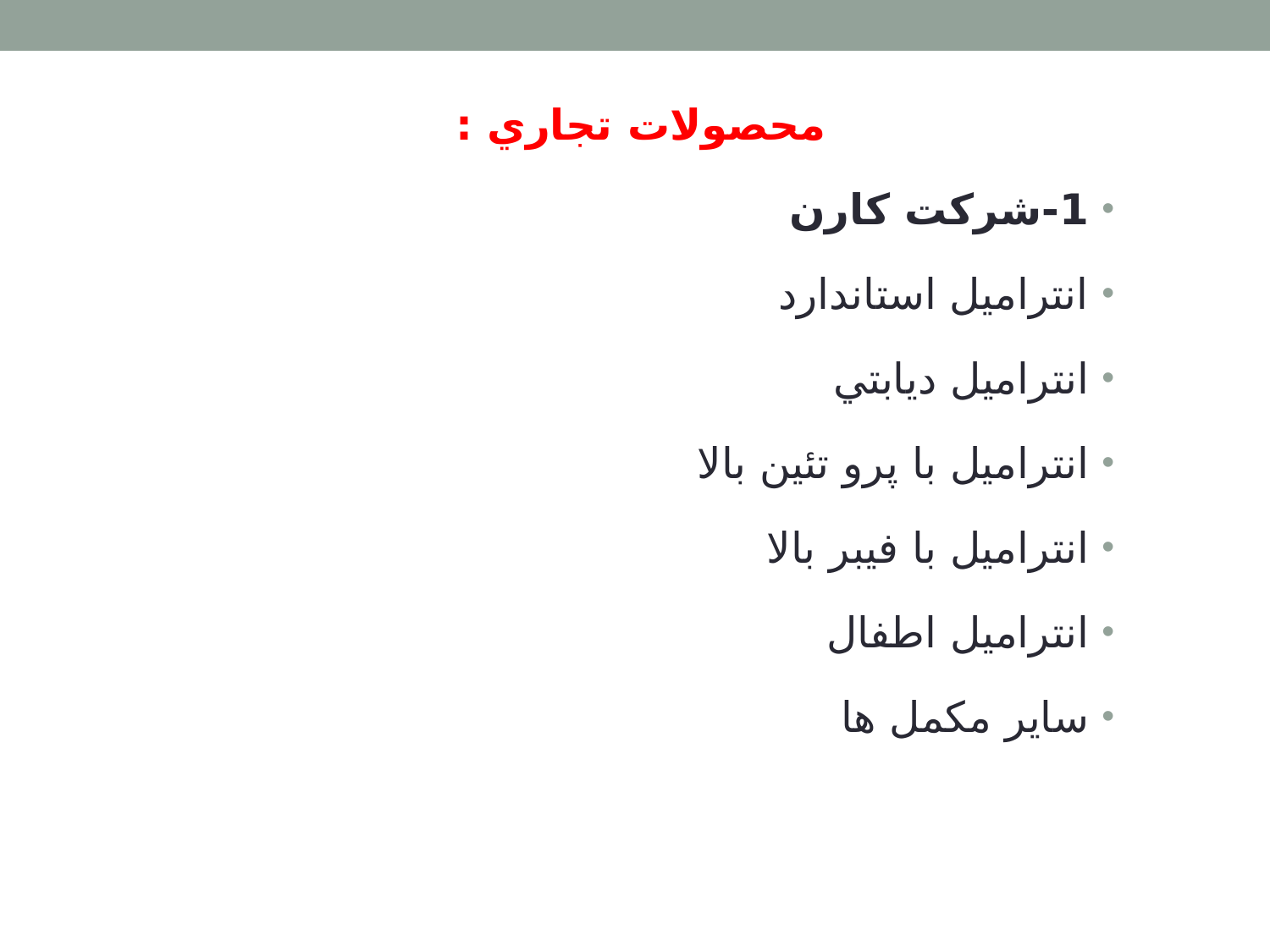

محصولات تجاري :
1-شركت كارن
انتراميل استاندارد
انتراميل ديابتي
انتراميل با پرو تئين بالا
انتراميل با فيبر بالا
انتراميل اطفال
ساير مكمل ها